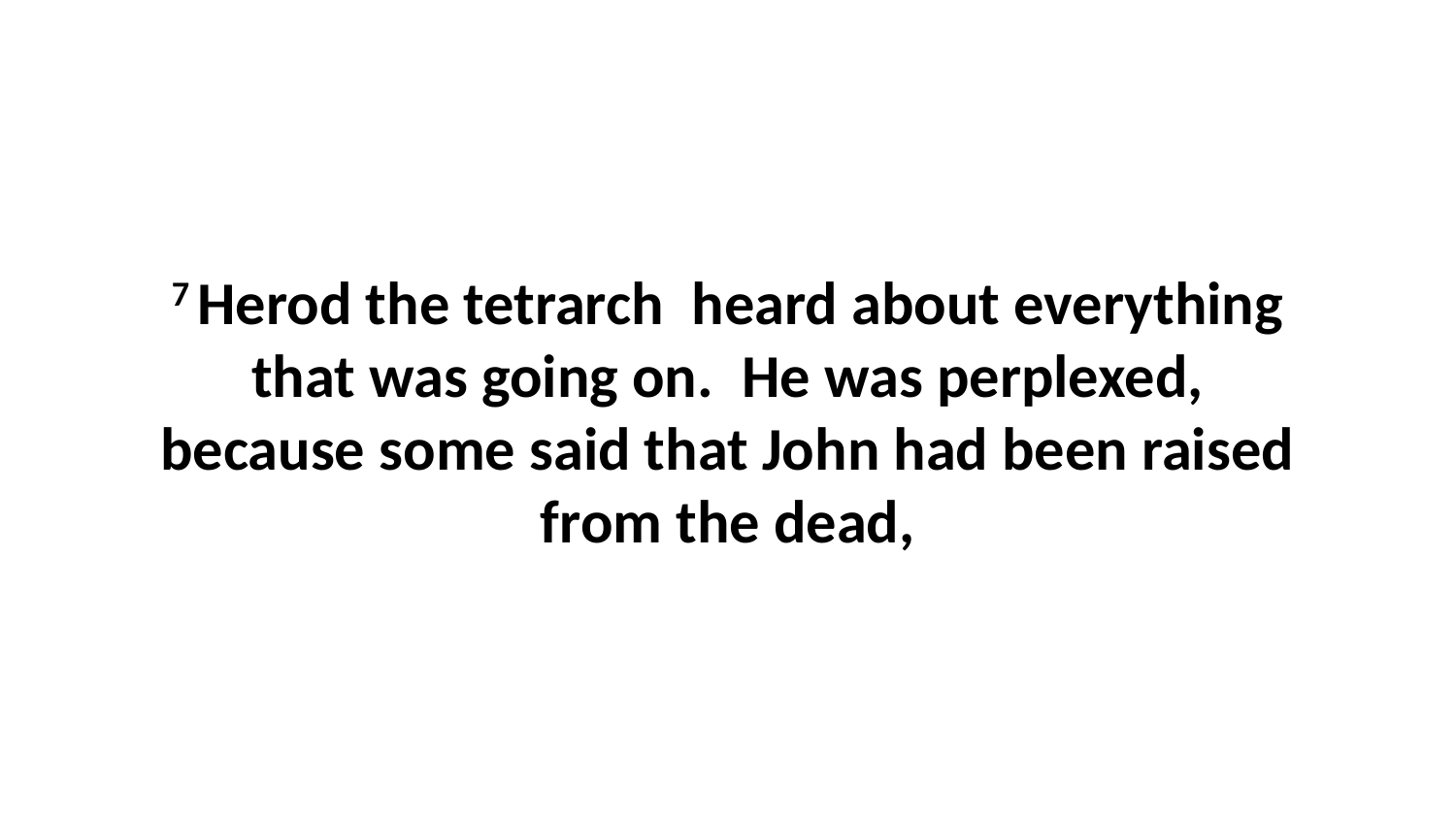

7 Herod the tetrarch  heard about everything that was going on.  He was perplexed, because some said that John had been raised from the dead,